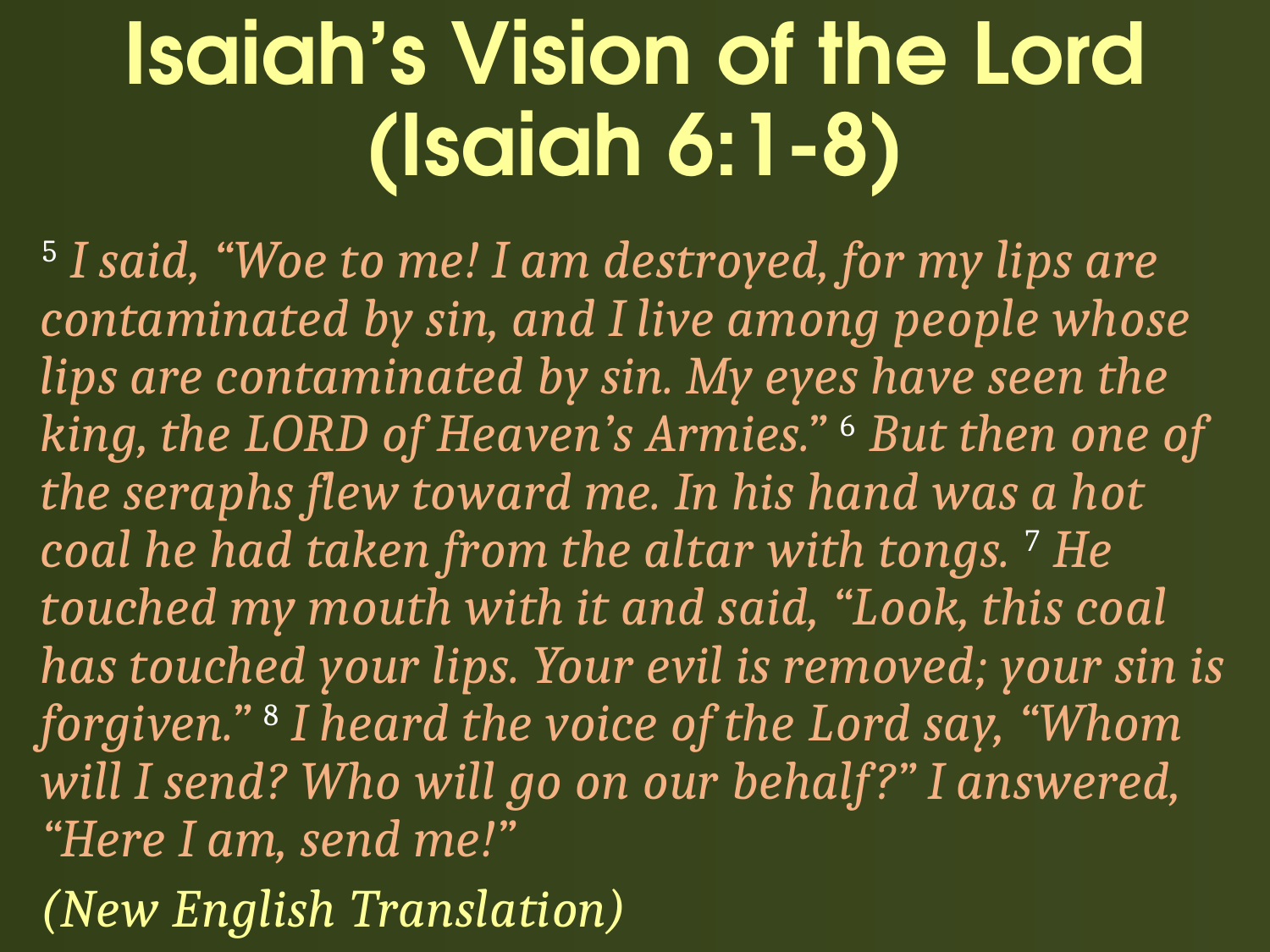

# Isaiah’s Vision of the Lord (Isaiah 6:1-8)
5 I said, “Woe to me! I am destroyed, for my lips are contaminated by sin, and I live among people whose lips are contaminated by sin. My eyes have seen the king, the LORD of Heaven’s Armies.” 6 But then one of the seraphs flew toward me. In his hand was a hot coal he had taken from the altar with tongs. 7 He touched my mouth with it and said, “Look, this coal has touched your lips. Your evil is removed; your sin is forgiven.” 8 I heard the voice of the Lord say, “Whom will I send? Who will go on our behalf?” I answered, “Here I am, send me!”
(New English Translation)